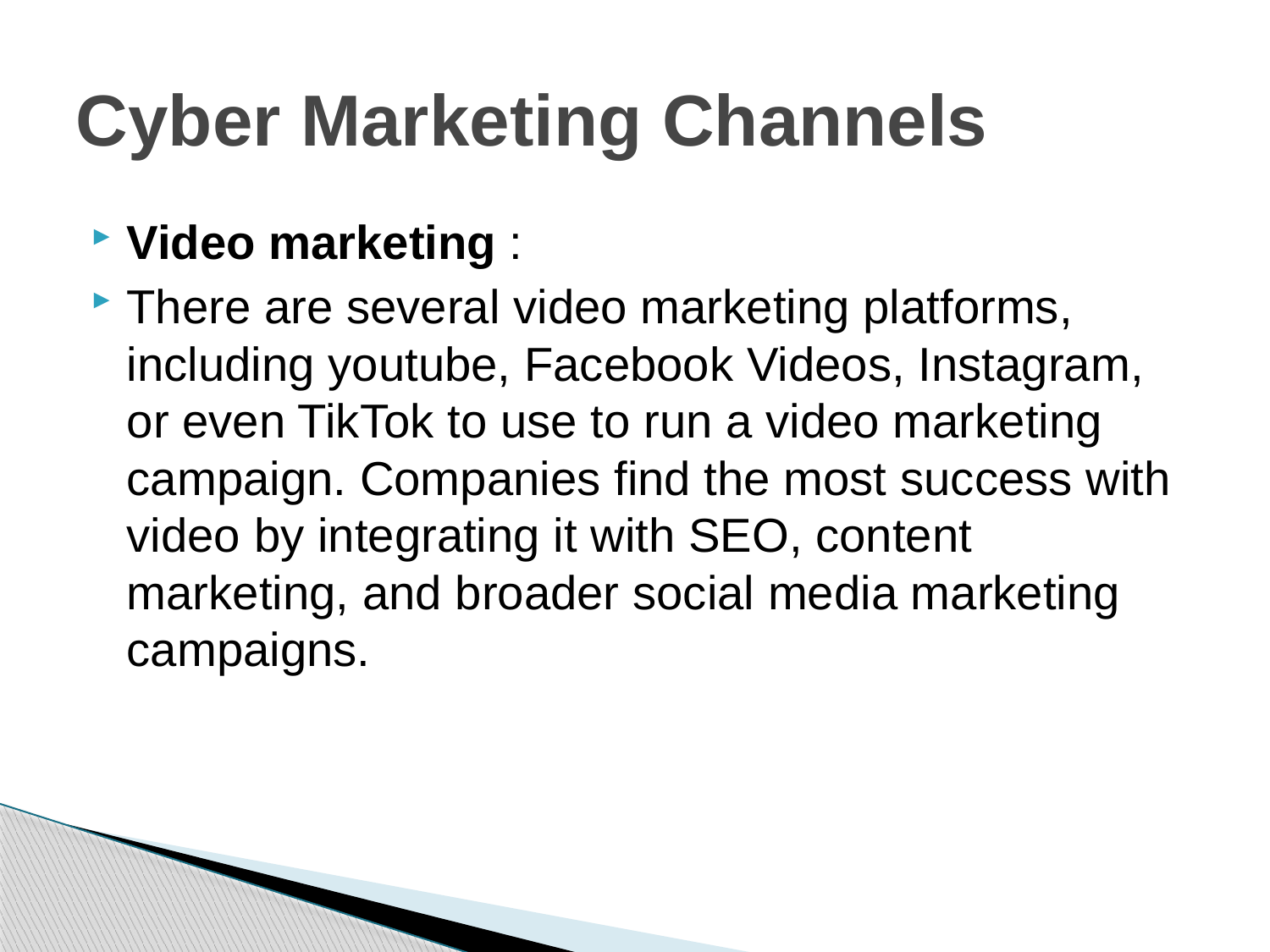

# Cyber Marketing Channels
Video marketing :
There are several video marketing platforms, including youtube, Facebook Videos, Instagram, or even TikTok to use to run a video marketing campaign. Companies find the most success with video by integrating it with SEO, content marketing, and broader social media marketing campaigns.